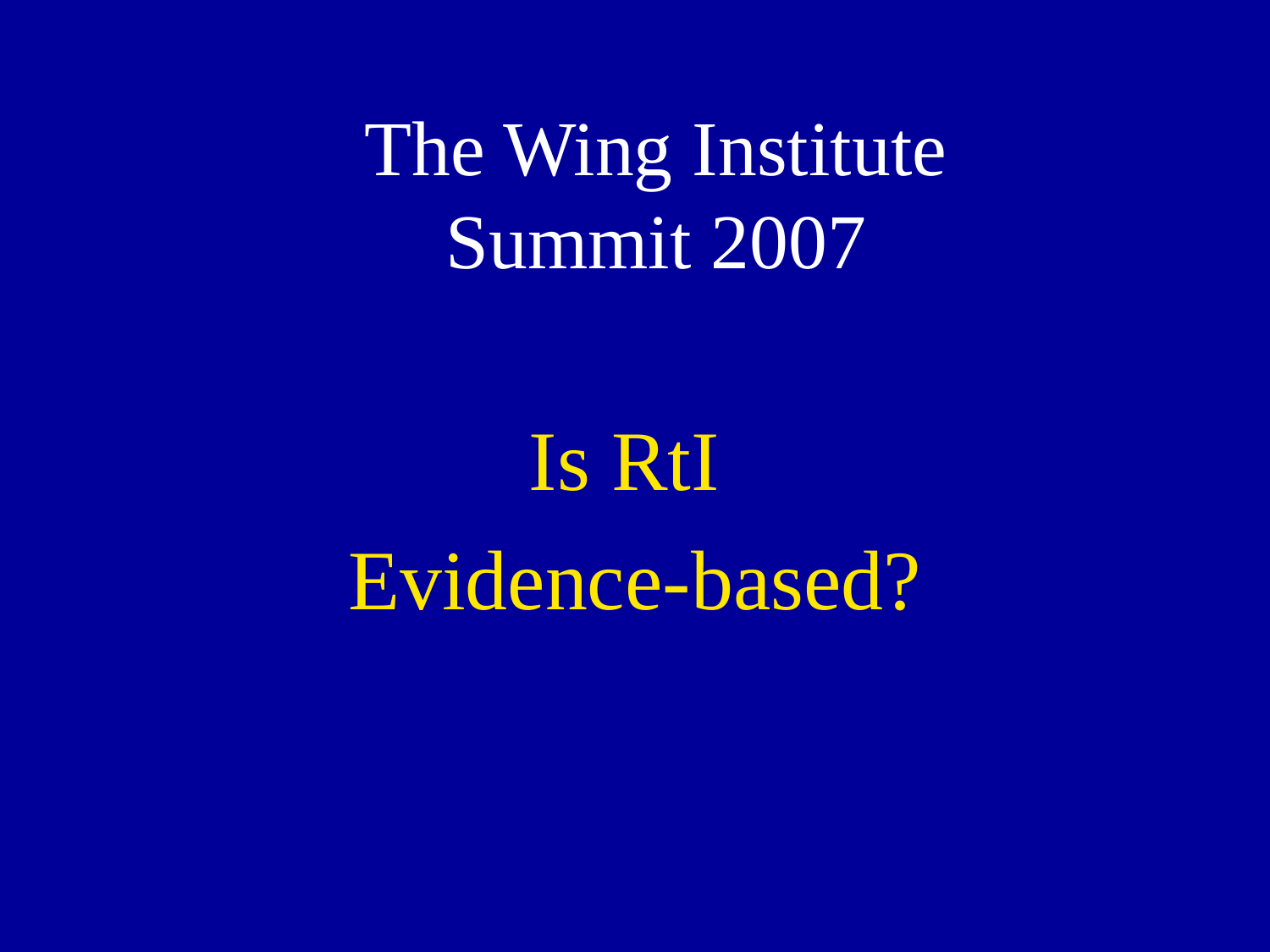

# The Wing Institute Summit 2007

Is RtI
Evidence-based?